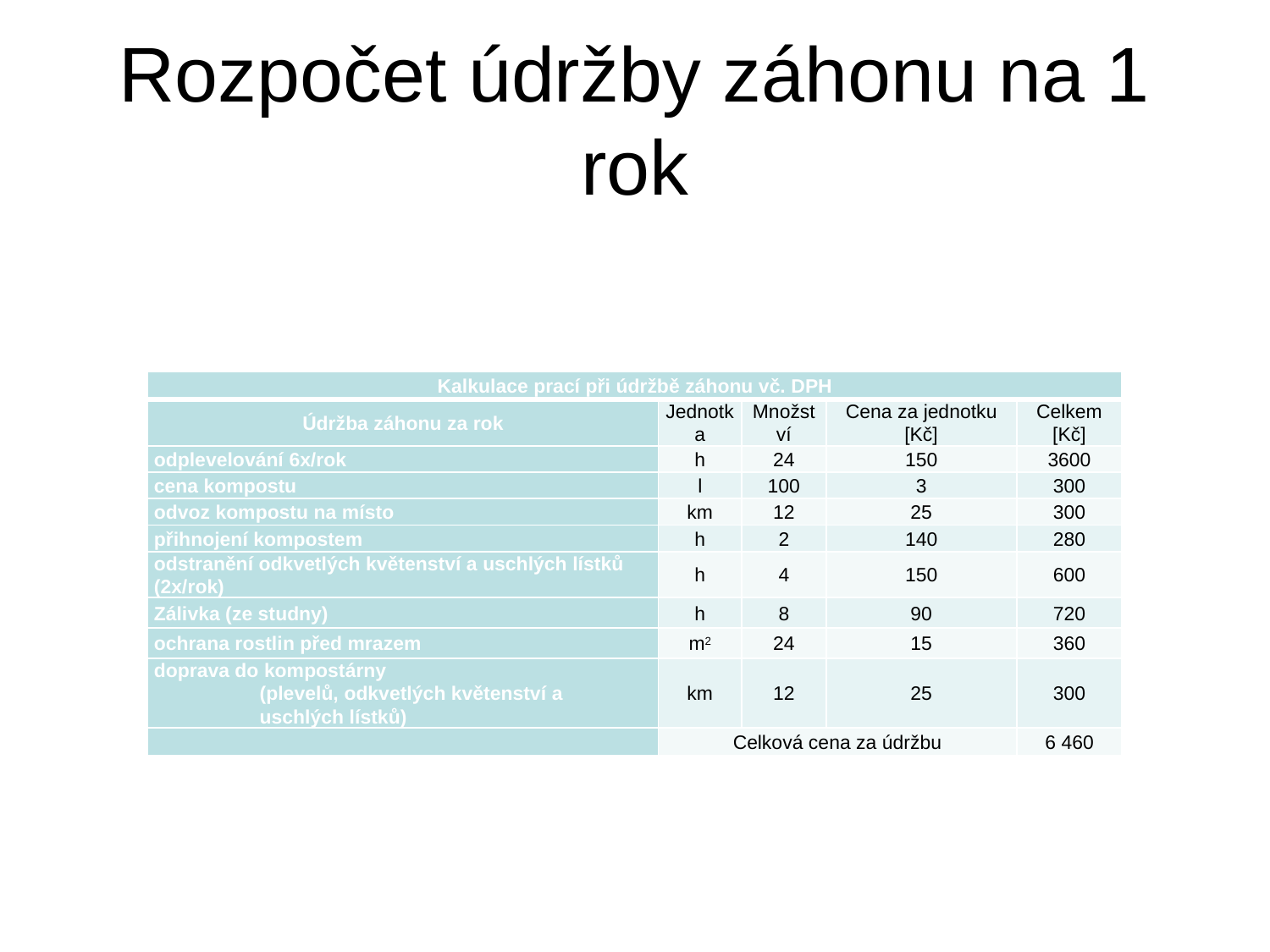

# Rozpočet údržby záhonu na 1 rok
| Kalkulace prací při údržbě záhonu vč. DPH |  |  |  |  |
| --- | --- | --- | --- | --- |
| Údržba záhonu za rok | Jednotka | Množství | Cena za jednotku [Kč] | Celkem [Kč] |
| odplevelování 6x/rok | h | 24 | 150 | 3600 |
| cena kompostu | l | 100 | 3 | 300 |
| odvoz kompostu na místo | km | 12 | 25 | 300 |
| přihnojení kompostem | h | 2 | 140 | 280 |
| odstranění odkvetlých květenství a uschlých lístků (2x/rok) | h | 4 | 150 | 600 |
| Zálivka (ze studny) | h | 8 | 90 | 720 |
| ochrana rostlin před mrazem | m2 | 24 | 15 | 360 |
| doprava do kompostárny (plevelů, odkvetlých květenství a uschlých lístků) | km | 12 | 25 | 300 |
|  | Celková cena za údržbu |  |  | 6 460 |